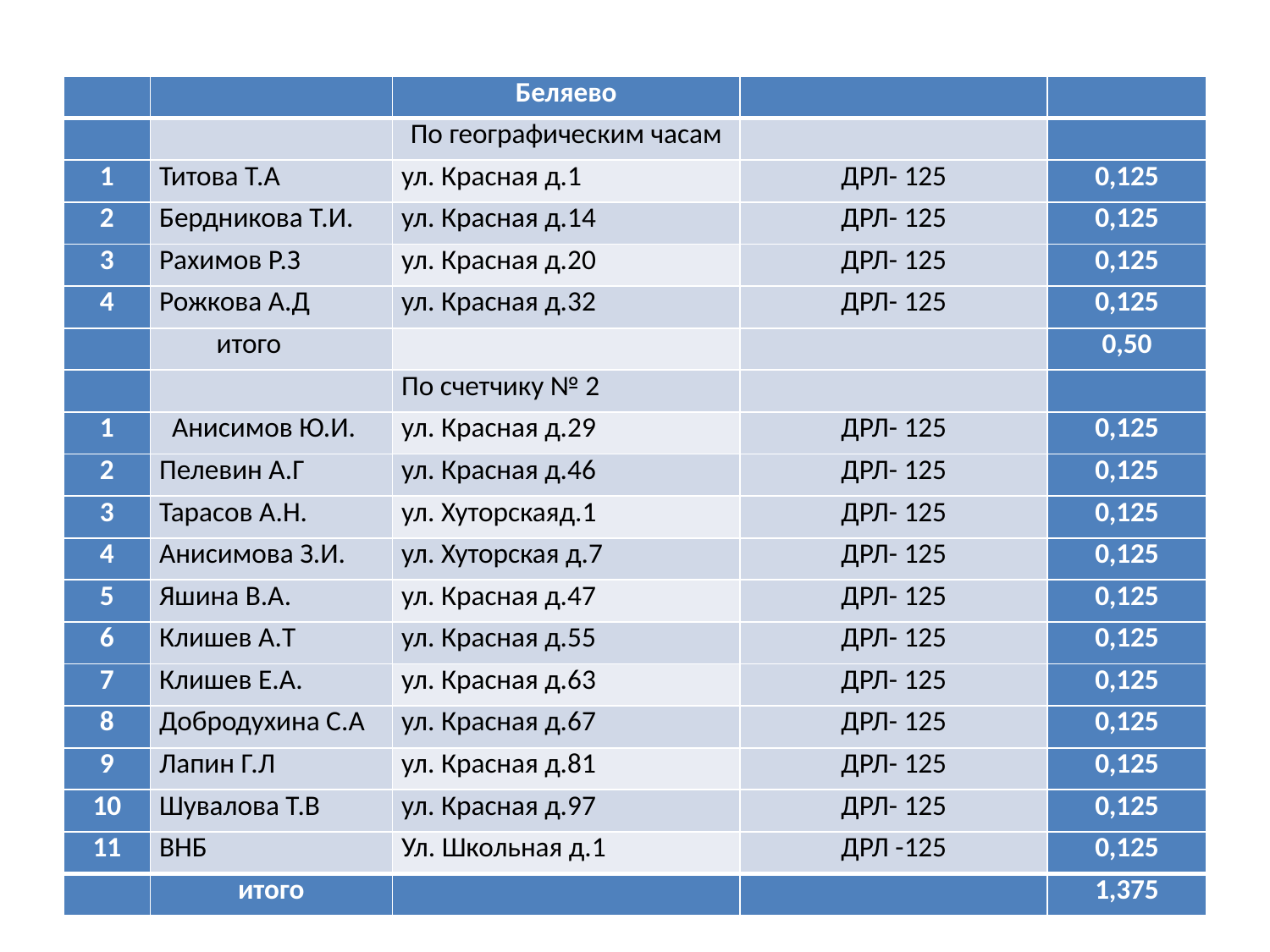

|  |  | Беляево |  |  |
| --- | --- | --- | --- | --- |
|  |  | По географическим часам |  |  |
| 1 | Титова Т.А | ул. Красная д.1 | ДРЛ- 125 | 0,125 |
| 2 | Бердникова Т.И. | ул. Красная д.14 | ДРЛ- 125 | 0,125 |
| 3 | Рахимов Р.З | ул. Красная д.20 | ДРЛ- 125 | 0,125 |
| 4 | Рожкова А.Д | ул. Красная д.32 | ДРЛ- 125 | 0,125 |
|  | итого |  |  | 0,50 |
|  |  | По счетчику № 2 |  |  |
| 1 | Анисимов Ю.И. | ул. Красная д.29 | ДРЛ- 125 | 0,125 |
| 2 | Пелевин А.Г | ул. Красная д.46 | ДРЛ- 125 | 0,125 |
| 3 | Тарасов А.Н. | ул. Хуторскаяд.1 | ДРЛ- 125 | 0,125 |
| 4 | Анисимова З.И. | ул. Хуторская д.7 | ДРЛ- 125 | 0,125 |
| 5 | Яшина В.А. | ул. Красная д.47 | ДРЛ- 125 | 0,125 |
| 6 | Клишев А.Т | ул. Красная д.55 | ДРЛ- 125 | 0,125 |
| 7 | Клишев Е.А. | ул. Красная д.63 | ДРЛ- 125 | 0,125 |
| 8 | Добродухина С.А | ул. Красная д.67 | ДРЛ- 125 | 0,125 |
| 9 | Лапин Г.Л | ул. Красная д.81 | ДРЛ- 125 | 0,125 |
| 10 | Шувалова Т.В | ул. Красная д.97 | ДРЛ- 125 | 0,125 |
| 11 | ВНБ | Ул. Школьная д.1 | ДРЛ -125 | 0,125 |
|  | итого |  |  | 1,375 |